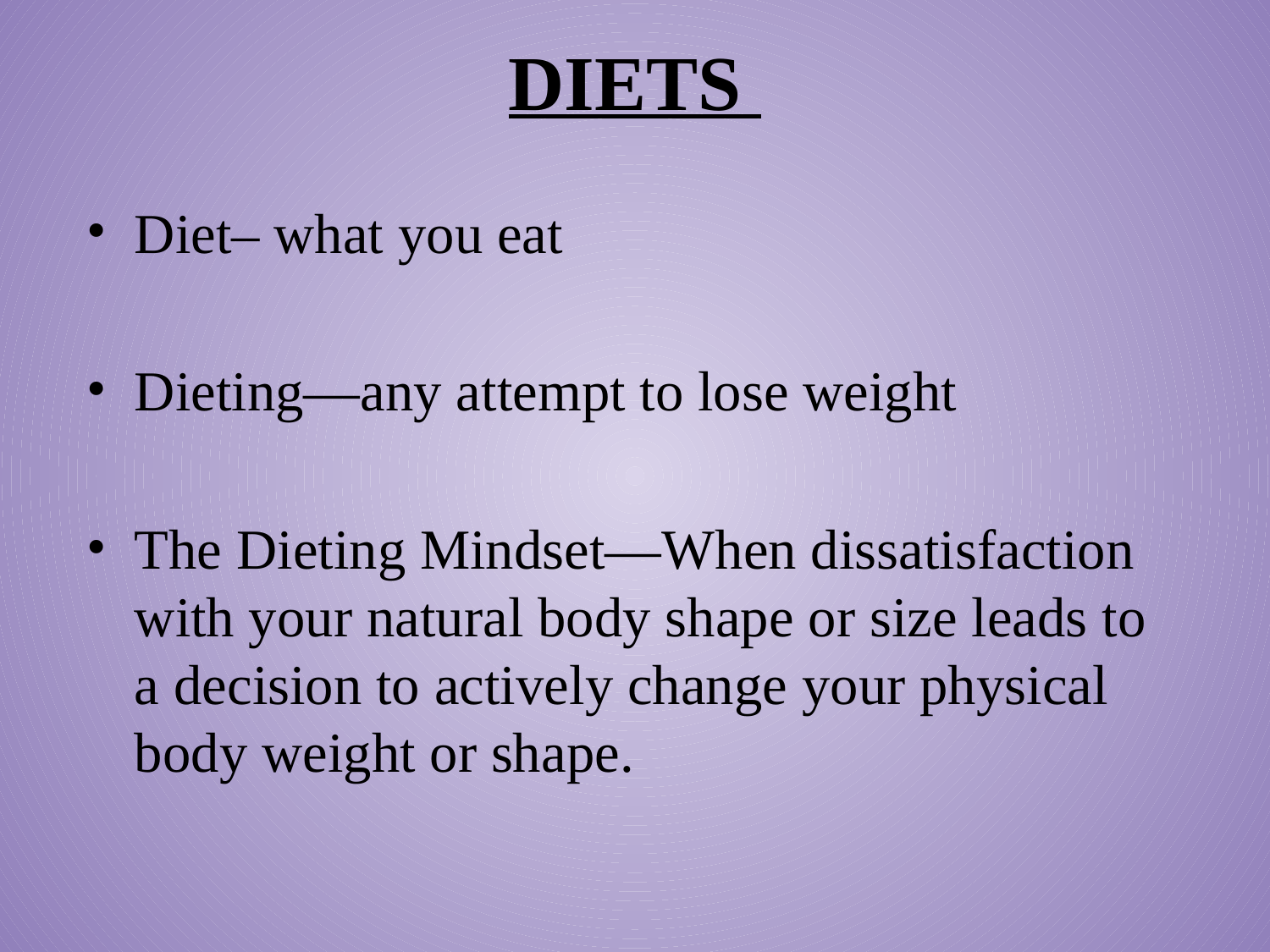

# DIETS
Diet– what you eat

Dieting—any attempt to lose weight

The Dieting Mindset—When dissatisfaction with your natural body shape or size leads to a decision to actively change your physical body weight or shape.